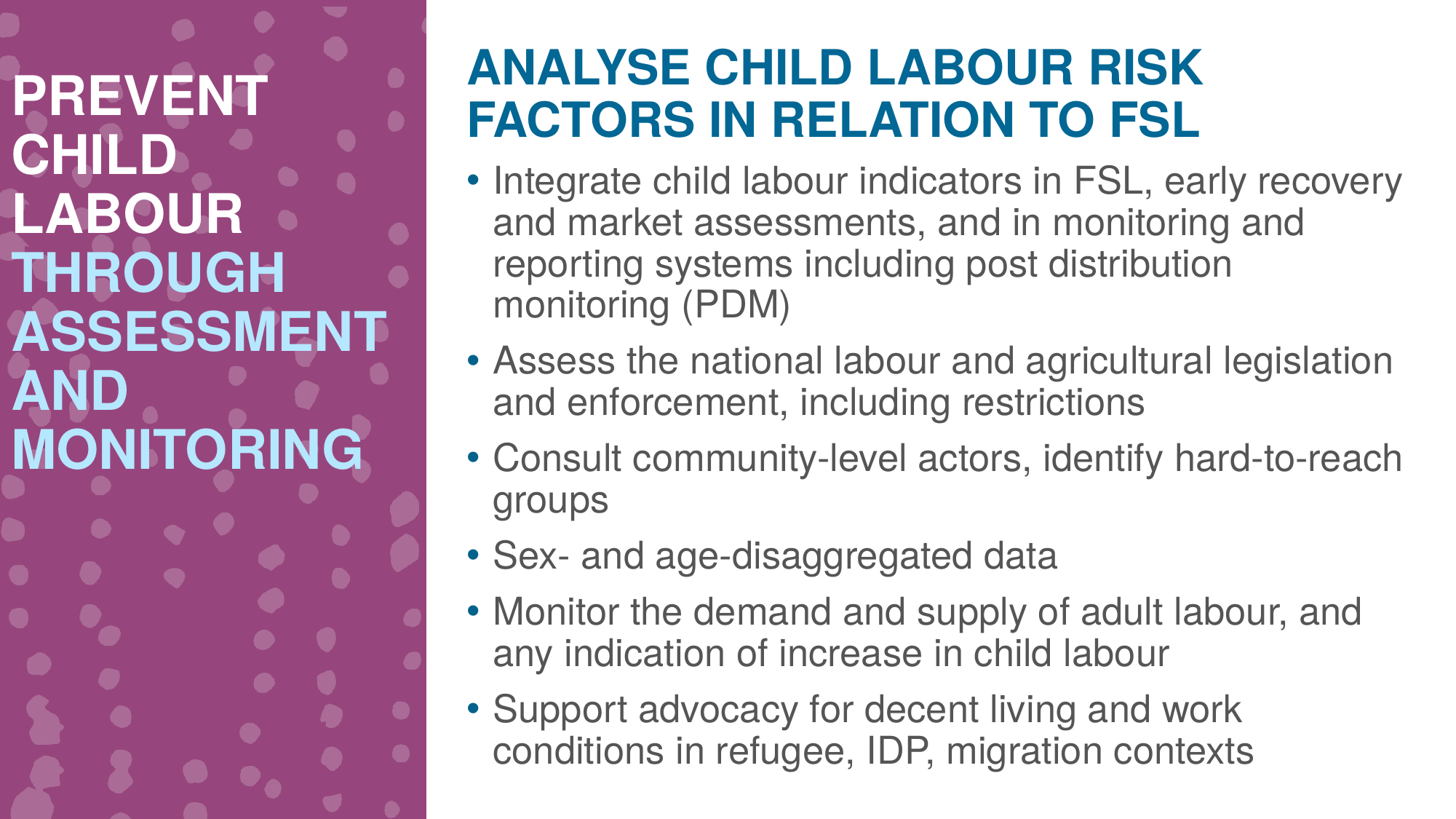

ANALYSE CHILD LABOUR RISK FACTORS IN RELATION TO FSL
PREVENT CHILD LABOUR THROUGH ASSESSMENT AND  MONITORING
Integrate child labour indicators in FSL, early recovery and market assessments, and in monitoring and reporting systems including post distribution monitoring (PDM)
Assess the national labour and agricultural legislation and enforcement, including restrictions
Consult community-level actors, identify hard-to-reach groups
Sex- and age-disaggregated data
Monitor the demand and supply of adult labour, and any indication of increase in child labour
Support advocacy for decent living and work conditions in refugee, IDP, migration contexts